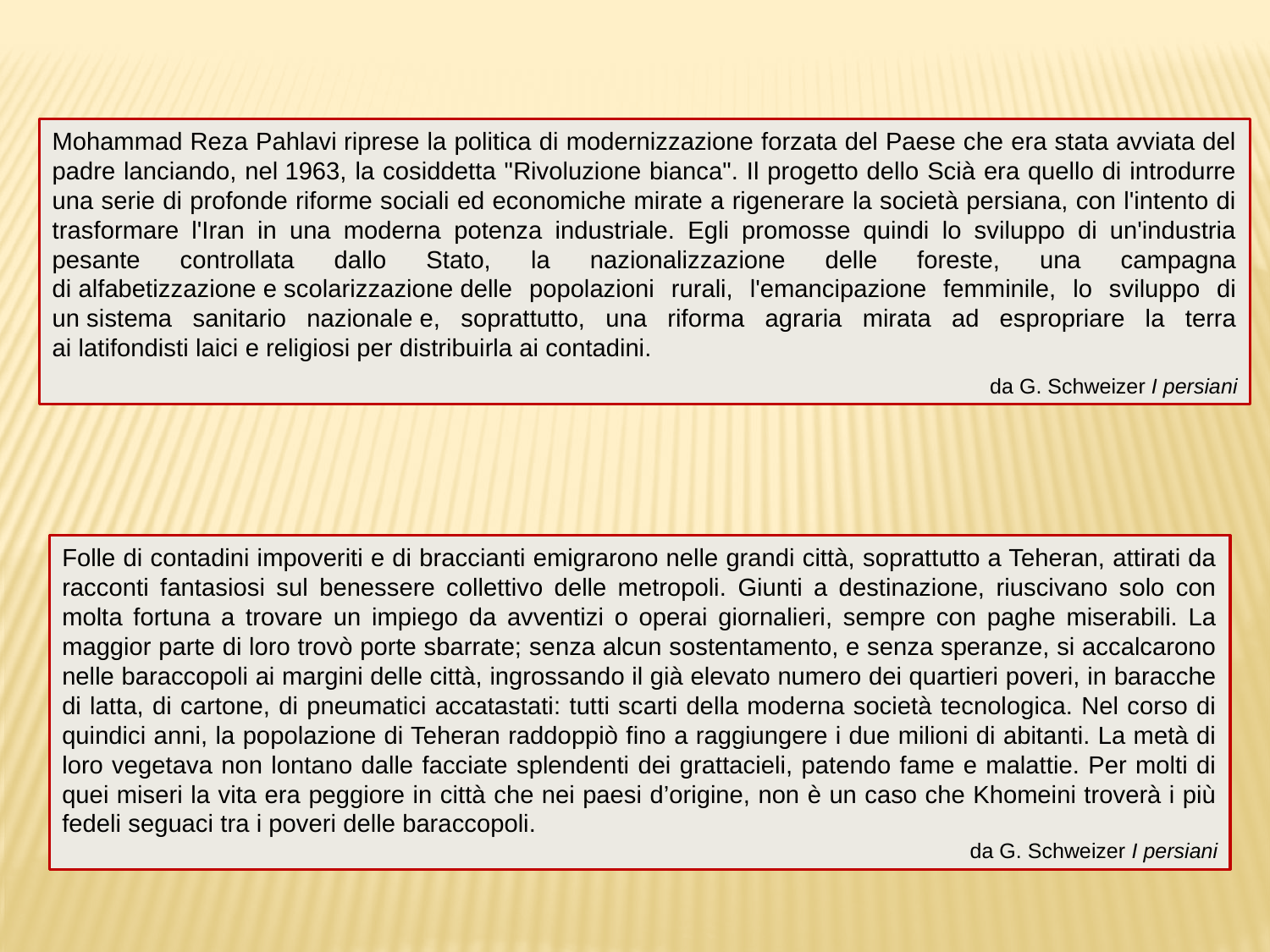

Mohammad Reza Pahlavi riprese la politica di modernizzazione forzata del Paese che era stata avviata del padre lanciando, nel 1963, la cosiddetta "Rivoluzione bianca". Il progetto dello Scià era quello di introdurre una serie di profonde riforme sociali ed economiche mirate a rigenerare la società persiana, con l'intento di trasformare l'Iran in una moderna potenza industriale. Egli promosse quindi lo sviluppo di un'industria pesante controllata dallo Stato, la nazionalizzazione delle foreste, una campagna di alfabetizzazione e scolarizzazione delle popolazioni rurali, l'emancipazione femminile, lo sviluppo di un sistema sanitario nazionale e, soprattutto, una riforma agraria mirata ad espropriare la terra ai latifondisti laici e religiosi per distribuirla ai contadini.
da G. Schweizer I persiani
Folle di contadini impoveriti e di braccianti emigrarono nelle grandi città, soprattutto a Teheran, attirati da racconti fantasiosi sul benessere collettivo delle metropoli. Giunti a destinazione, riuscivano solo con molta fortuna a trovare un impiego da avventizi o operai giornalieri, sempre con paghe miserabili. La maggior parte di loro trovò porte sbarrate; senza alcun sostentamento, e senza speranze, si accalcarono nelle baraccopoli ai margini delle città, ingrossando il già elevato numero dei quartieri poveri, in baracche di latta, di cartone, di pneumatici accatastati: tutti scarti della moderna società tecnologica. Nel corso di quindici anni, la popolazione di Teheran raddoppiò fino a raggiungere i due milioni di abitanti. La metà di loro vegetava non lontano dalle facciate splendenti dei grattacieli, patendo fame e malattie. Per molti di quei miseri la vita era peggiore in città che nei paesi d’origine, non è un caso che Khomeini troverà i più fedeli seguaci tra i poveri delle baraccopoli.
da G. Schweizer I persiani